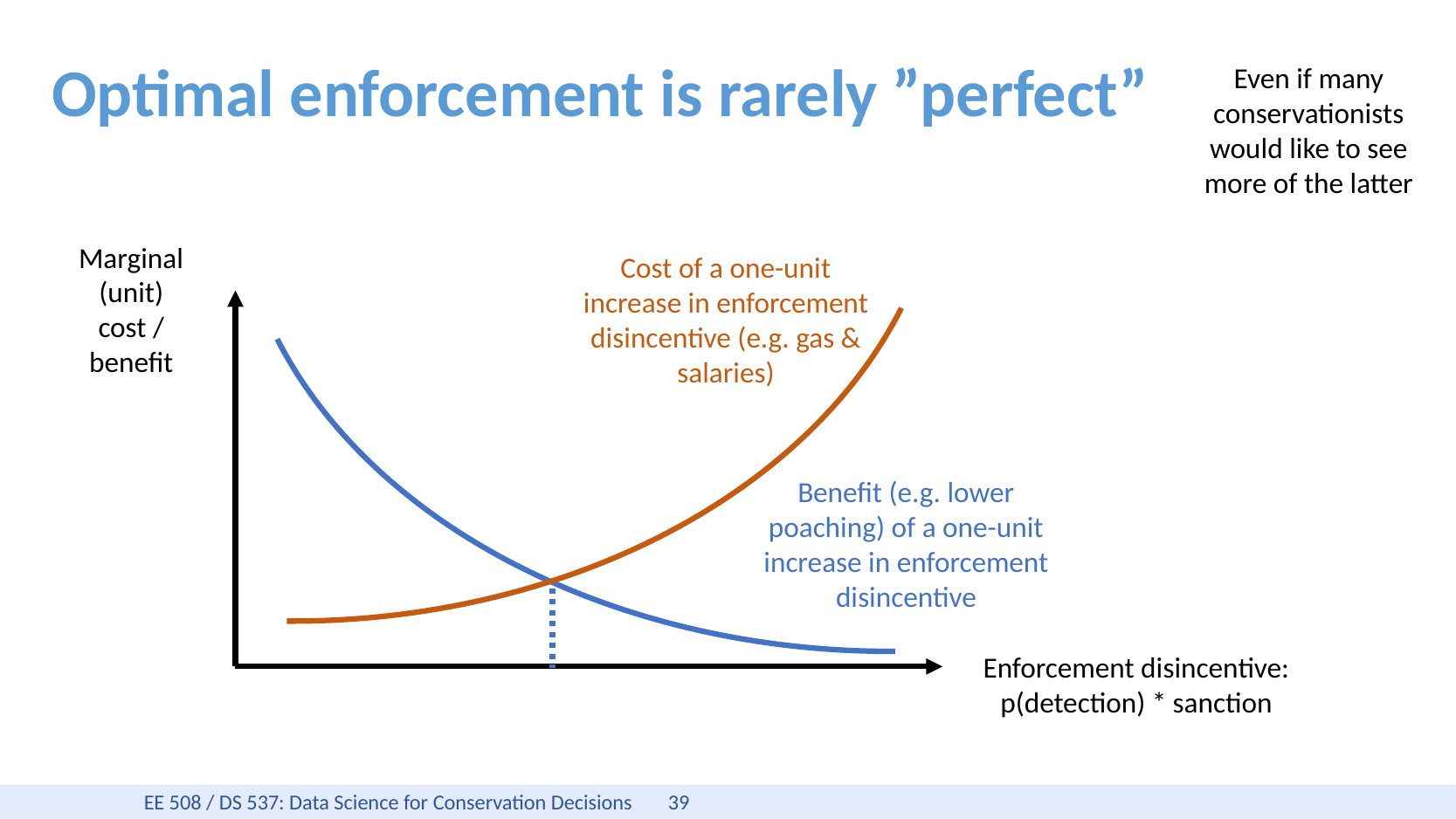

# Optimal enforcement is rarely ”perfect”
Even if many conservationists would like to see more of the latter
Marginal (unit) cost / benefit
Cost of a one-unit increase in enforcement disincentive (e.g. gas & salaries)
Benefit (e.g. lower poaching) of a one-unit increase in enforcement disincentive
Enforcement disincentive: p(detection) * sanction